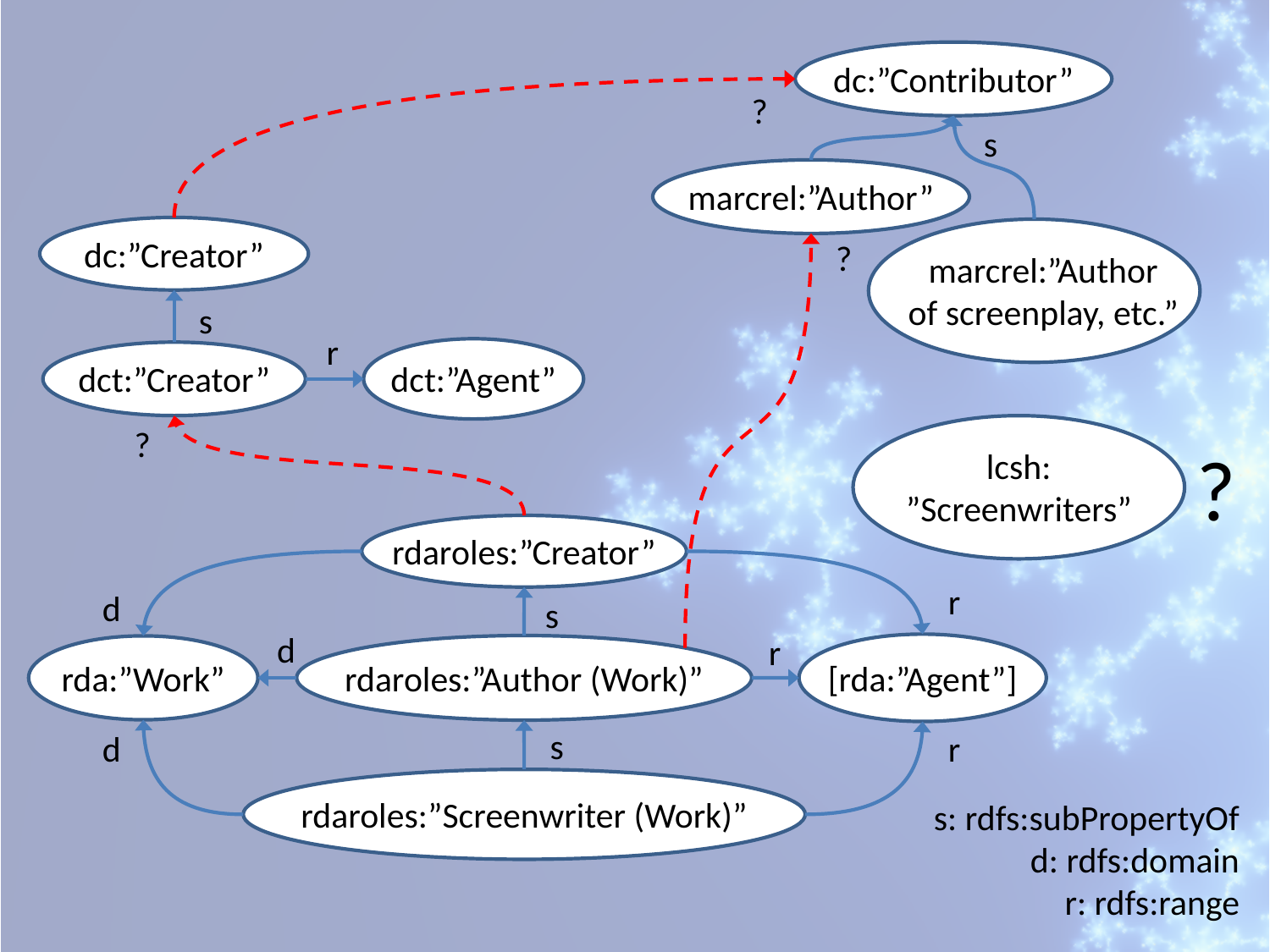

dc:”Contributor”
s

marcrel:”Author”

marcrel:”Author
of screenplay, etc.”
?

dc:”Creator”
s
r

dct:”Agent”

dct:”Creator”
?
?

lcsh:
”Screenwriters”
?

rdaroles:”Creator”
r
d
s
d
r

[rda:”Agent”]

rdaroles:”Author (Work)”

rda:”Work”
s
d
r

rdaroles:”Screenwriter (Work)”
s: rdfs:subPropertyOf
d: rdfs:domain
r: rdfs:range